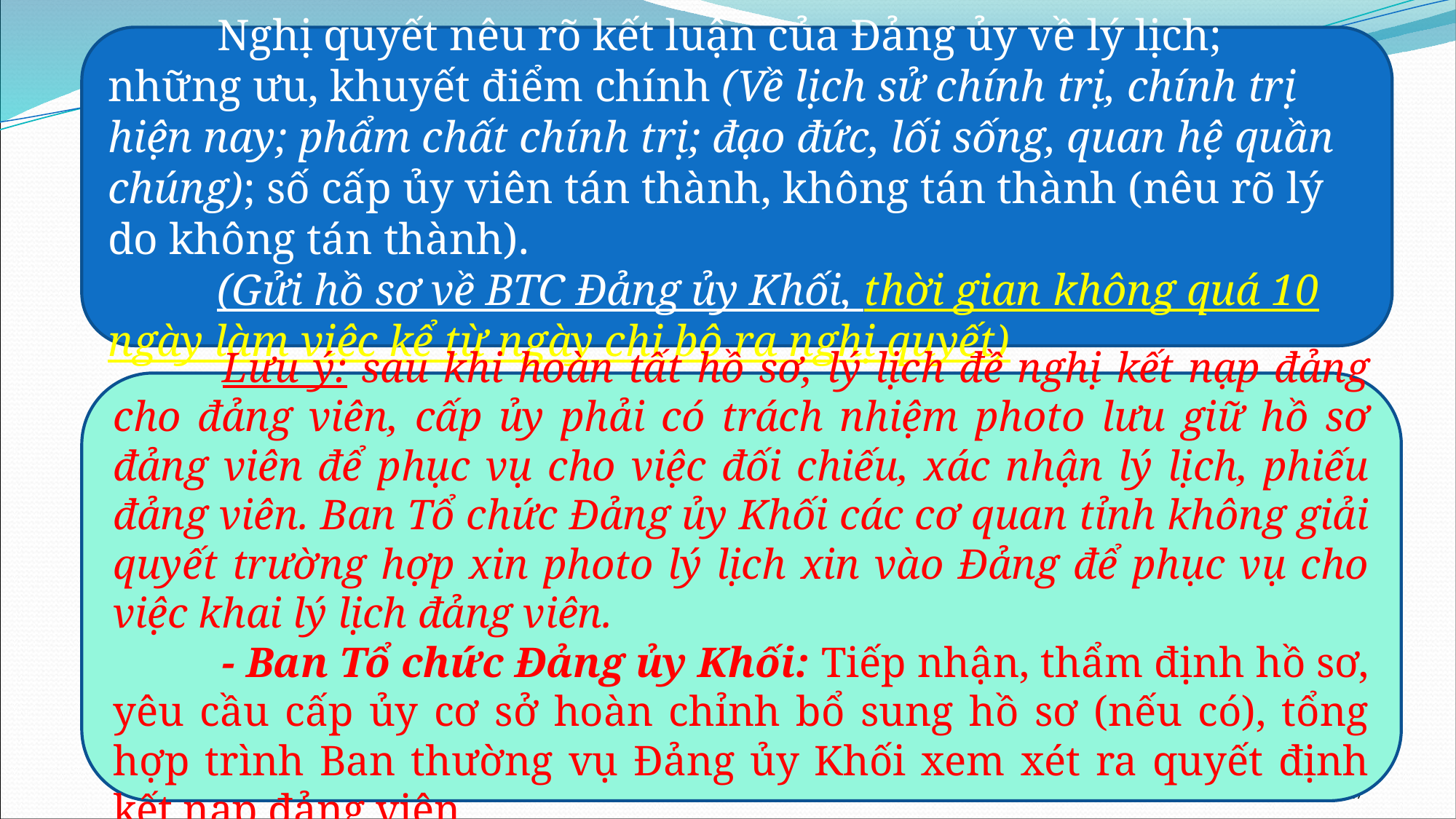

Nghị quyết nêu rõ kết luận của Đảng ủy về lý lịch; những ưu, khuyết điểm chính (Về lịch sử chính trị, chính trị hiện nay; phẩm chất chính trị; đạo đức, lối sống, quan hệ quần chúng); số cấp ủy viên tán thành, không tán thành (nêu rõ lý do không tán thành).
	(Gửi hồ sơ về BTC Đảng ủy Khối, thời gian không quá 10 ngày làm việc kể từ ngày chi bộ ra nghị quyết)
	Lưu ý: sau khi hoàn tất hồ sơ, lý lịch đề nghị kết nạp đảng cho đảng viên, cấp ủy phải có trách nhiệm photo lưu giữ hồ sơ đảng viên để phục vụ cho việc đối chiếu, xác nhận lý lịch, phiếu đảng viên. Ban Tổ chức Đảng ủy Khối các cơ quan tỉnh không giải quyết trường hợp xin photo lý lịch xin vào Đảng để phục vụ cho việc khai lý lịch đảng viên.
	- Ban Tổ chức Đảng ủy Khối: Tiếp nhận, thẩm định hồ sơ, yêu cầu cấp ủy cơ sở hoàn chỉnh bổ sung hồ sơ (nếu có), tổng hợp trình Ban thường vụ Đảng ủy Khối xem xét ra quyết định kết nạp đảng viên